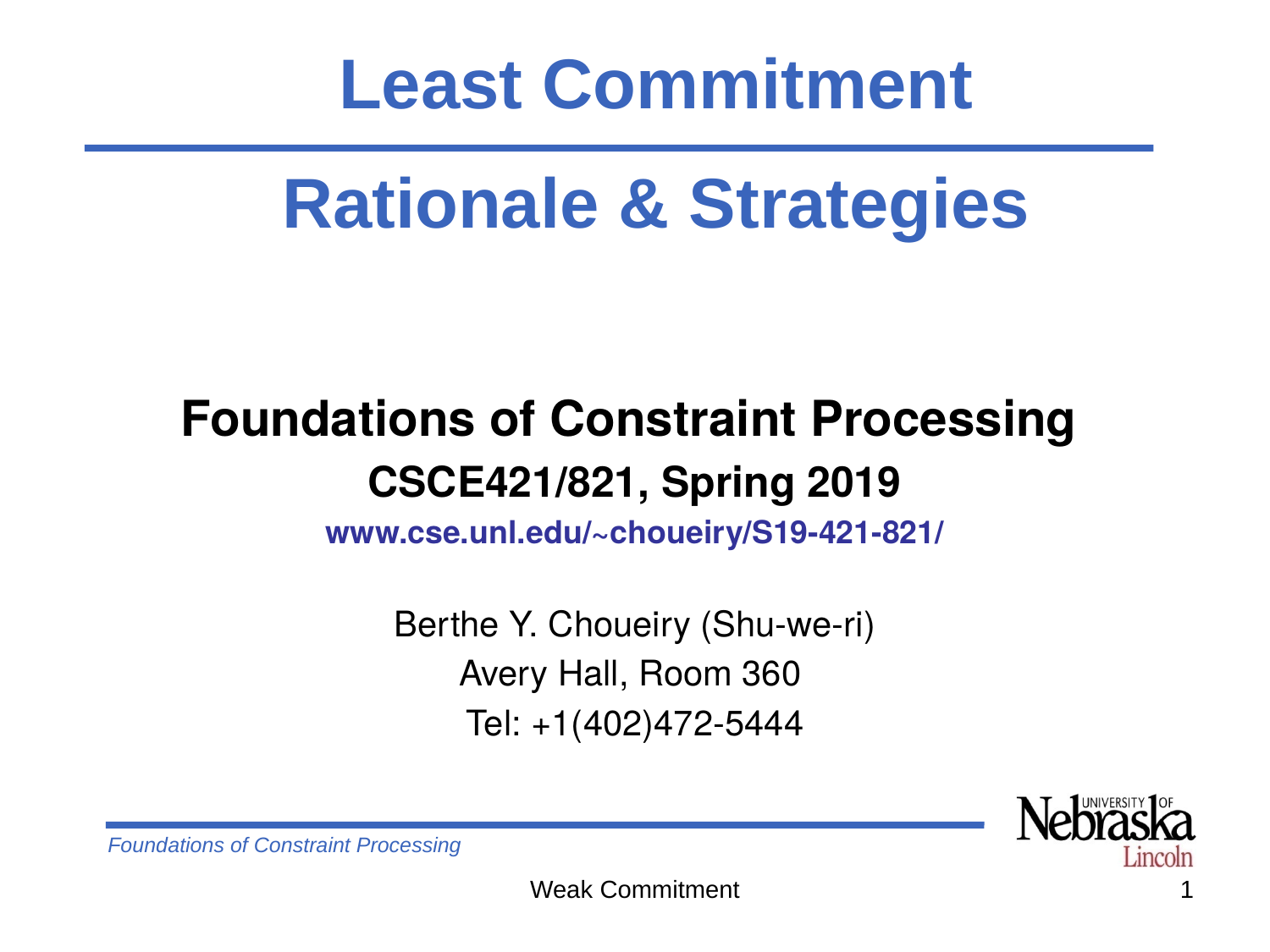

Least Commitment
Rationale & Strategies
Foundations of Constraint Processing
CSCE421/821, Spring 2019
www.cse.unl.edu/~choueiry/S19-421-821/

Berthe Y. Choueiry (Shu-we-ri)
Avery Hall, Room 360
Tel: +1(402)472-5444
Weak Commitment
1